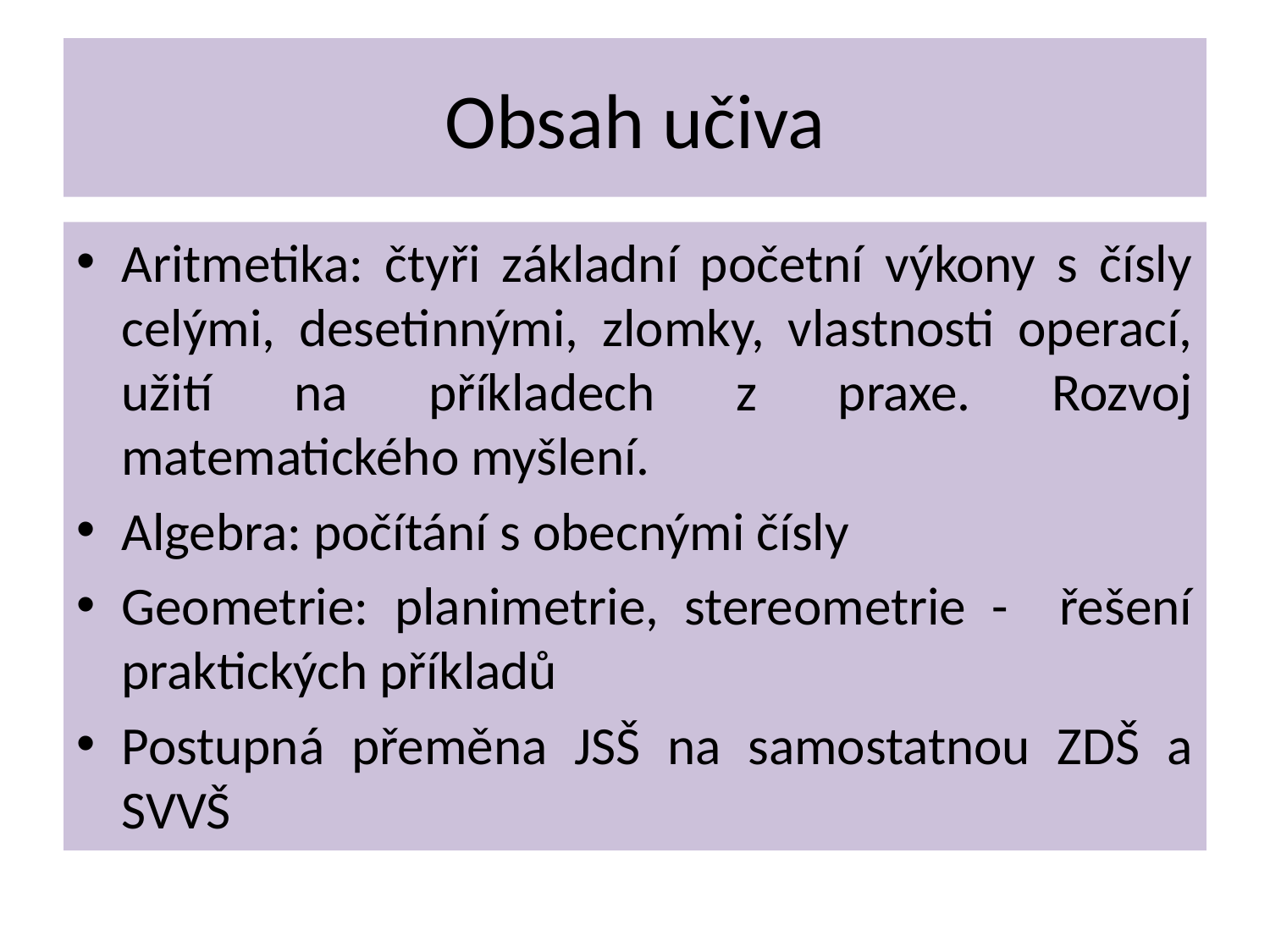

# Obsah učiva
Aritmetika: čtyři základní početní výkony s čísly celými, desetinnými, zlomky, vlastnosti operací, užití na příkladech z praxe. Rozvoj matematického myšlení.
Algebra: počítání s obecnými čísly
Geometrie: planimetrie, stereometrie -  řešení praktických příkladů
Postupná přeměna JSŠ na samostatnou ZDŠ a SVVŠ